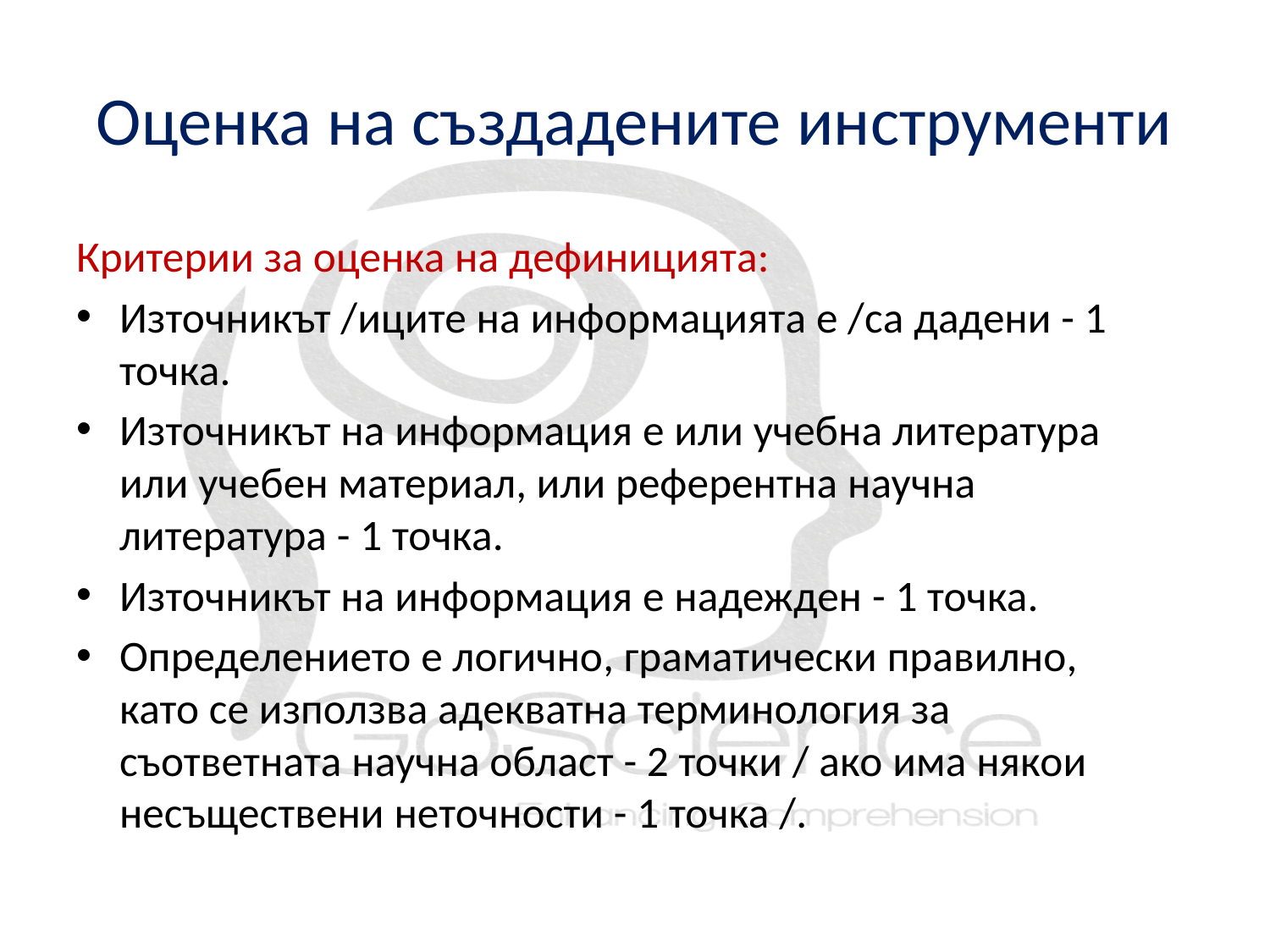

# Оценка на създадените инструменти
Критерии за оценка на дефиницията:
Източникът /иците на информацията е /са дадени - 1 точка.
Източникът на информация е или учебна литература или учебен материал, или референтна научна литература - 1 точка.
Източникът на информация е надежден - 1 точка.
Определението е логично, граматически правилно, като се използва адекватна терминология за съответната научна област - 2 точки / ако има някои несъществени неточности - 1 точка /.